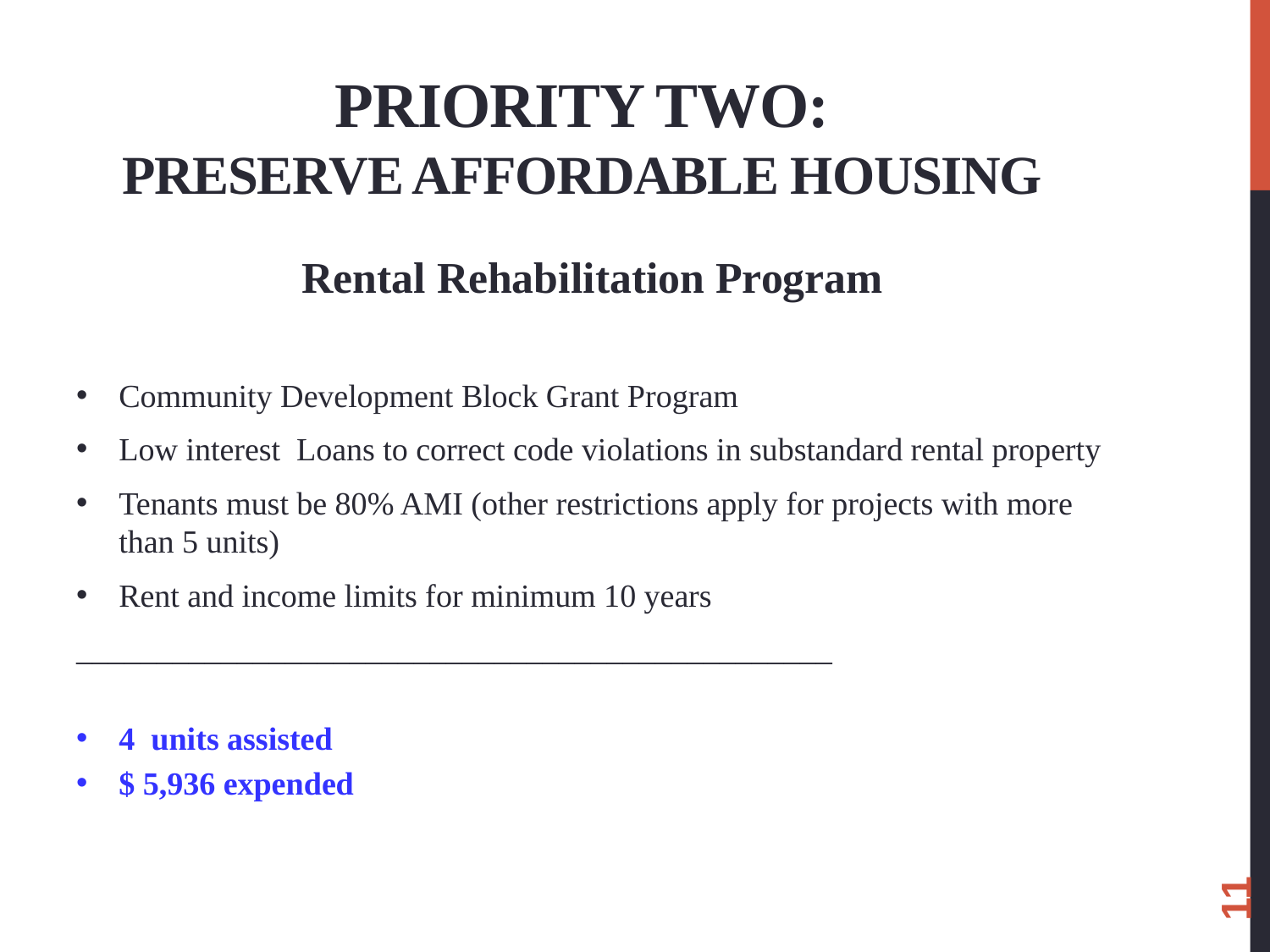

# Priority Two: Preserve affordable Housing
Rental Rehabilitation Program

Community Development Block Grant Program
Low interest  Loans to correct code violations in substandard rental property
Tenants must be 80% AMI (other restrictions apply for projects with more than 5 units)
Rent and income limits for minimum 10 years
_______________________________________________

4  units assisted
$ 5,936 expended

11